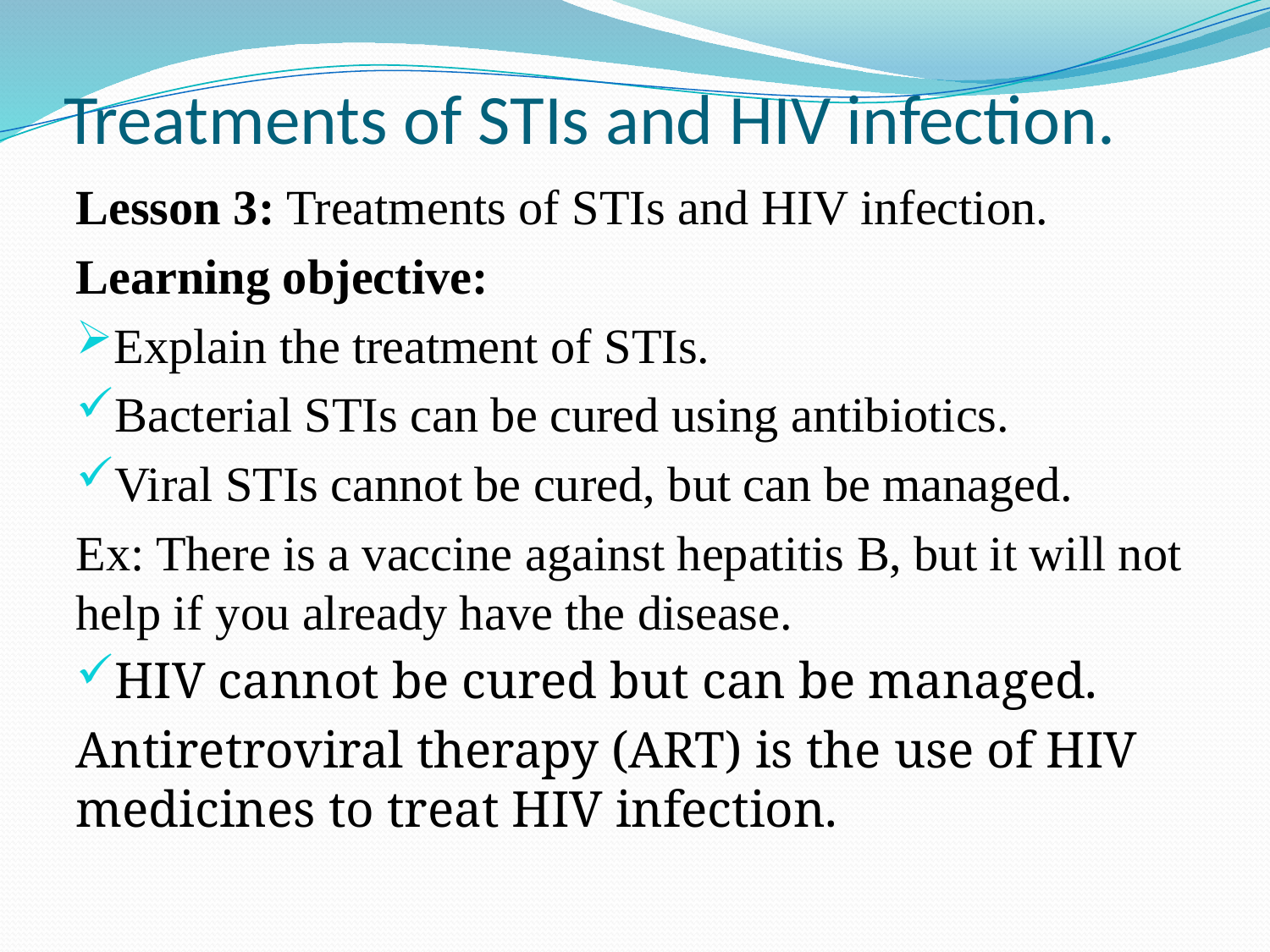

# Treatments of STIs and HIV infection.
Lesson 3: Treatments of STIs and HIV infection.
Learning objective:
Explain the treatment of STIs.
Bacterial STIs can be cured using antibiotics.
Viral STIs cannot be cured, but can be managed.
Ex: There is a vaccine against hepatitis B, but it will not help if you already have the disease.
HIV cannot be cured but can be managed.
Antiretroviral therapy (ART) is the use of HIV medicines to treat HIV infection.